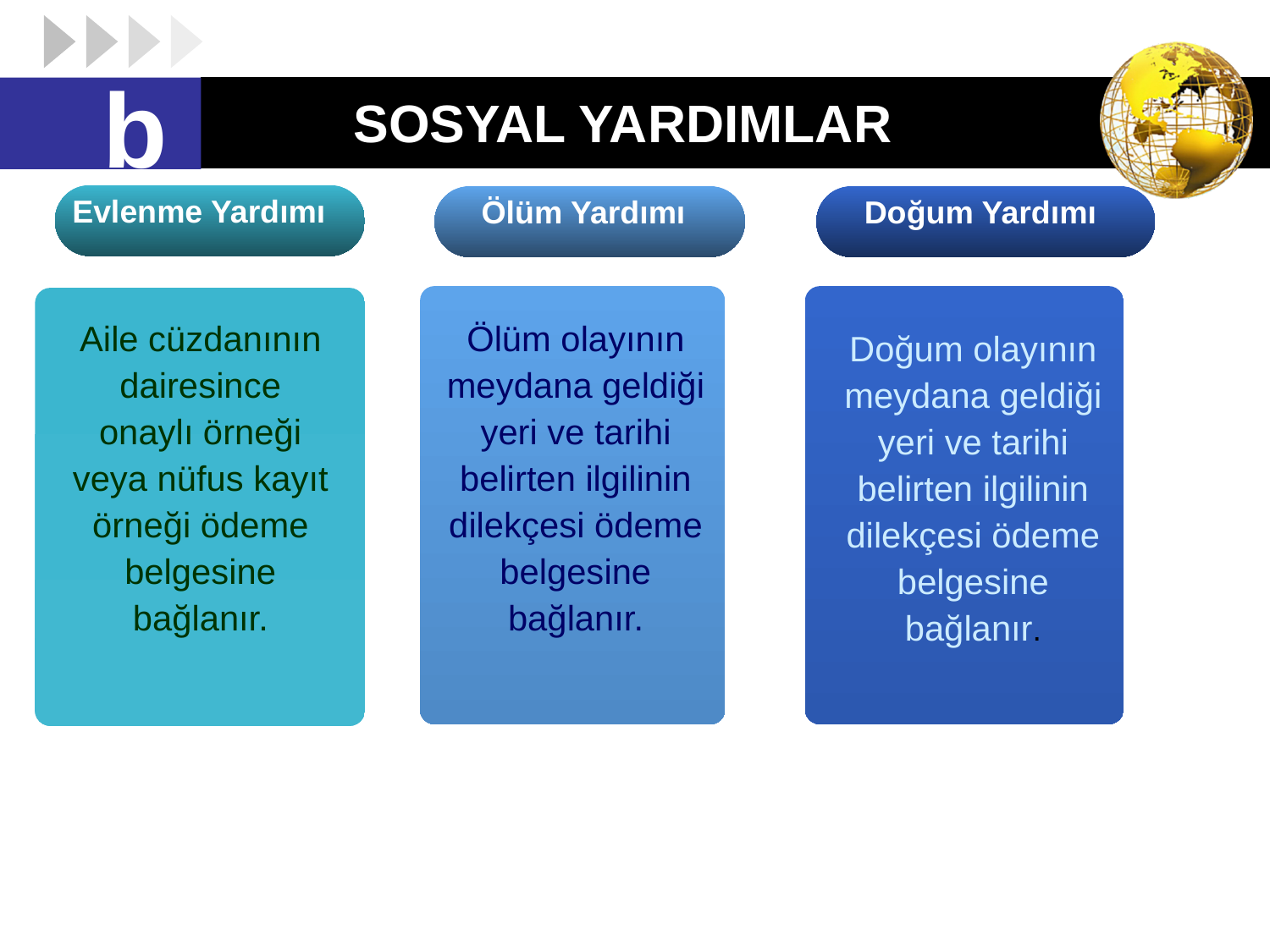

SOSYAL YARDIMLAR
b

Evlenme Yardımı

Ölüm Yardımı

Doğum Yardımı

Aile cüzdanının dairesince onaylı örneği veya nüfus kayıt örneği ödeme belgesine bağlanır.
Ölüm olayının meydana geldiği yeri ve tarihi belirten ilgilinin dilekçesi ödeme belgesine bağlanır.
Doğum olayının meydana geldiği yeri ve tarihi belirten ilgilinin dilekçesi ödeme belgesine bağlanır.